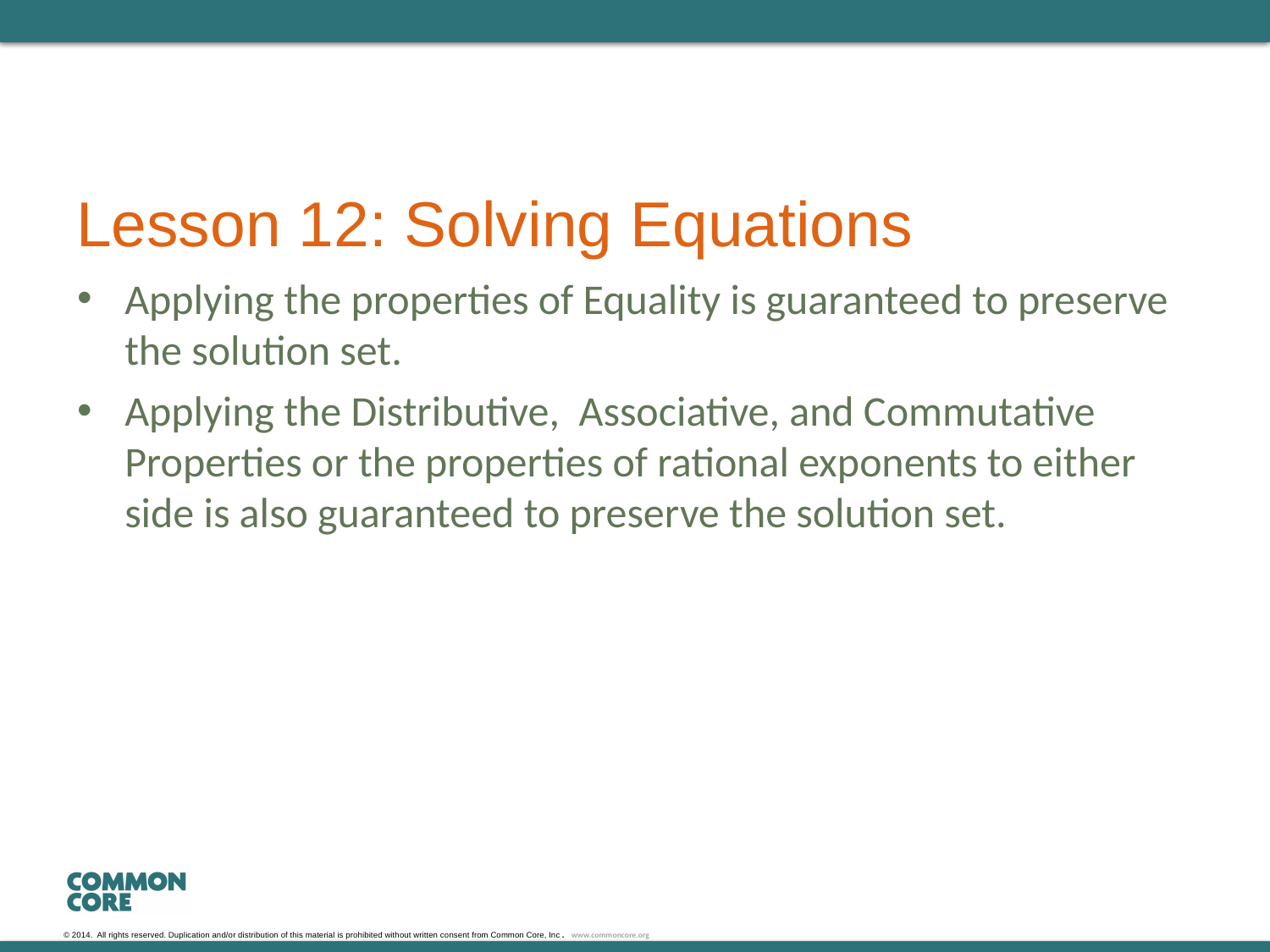

# Lesson 12: Solving Equations
Applying the properties of Equality is guaranteed to preserve the solution set.
Applying the Distributive,  Associative, and Commutative Properties or the properties of rational exponents to either side is also guaranteed to preserve the solution set.